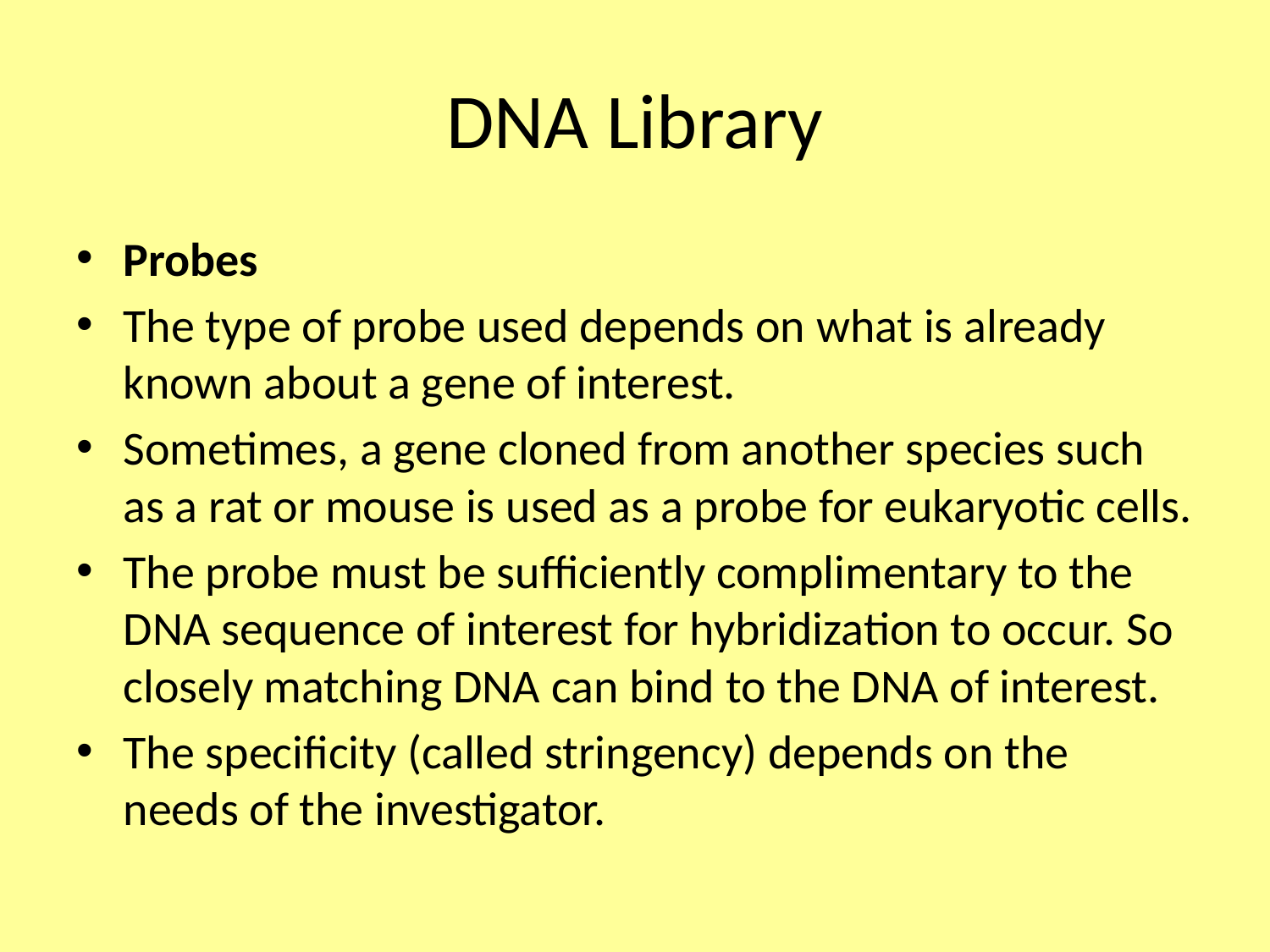

# DNA Library
Probes
The type of probe used depends on what is already known about a gene of interest.
Sometimes, a gene cloned from another species such as a rat or mouse is used as a probe for eukaryotic cells.
The probe must be sufficiently complimentary to the DNA sequence of interest for hybridization to occur. So closely matching DNA can bind to the DNA of interest.
The specificity (called stringency) depends on the needs of the investigator.